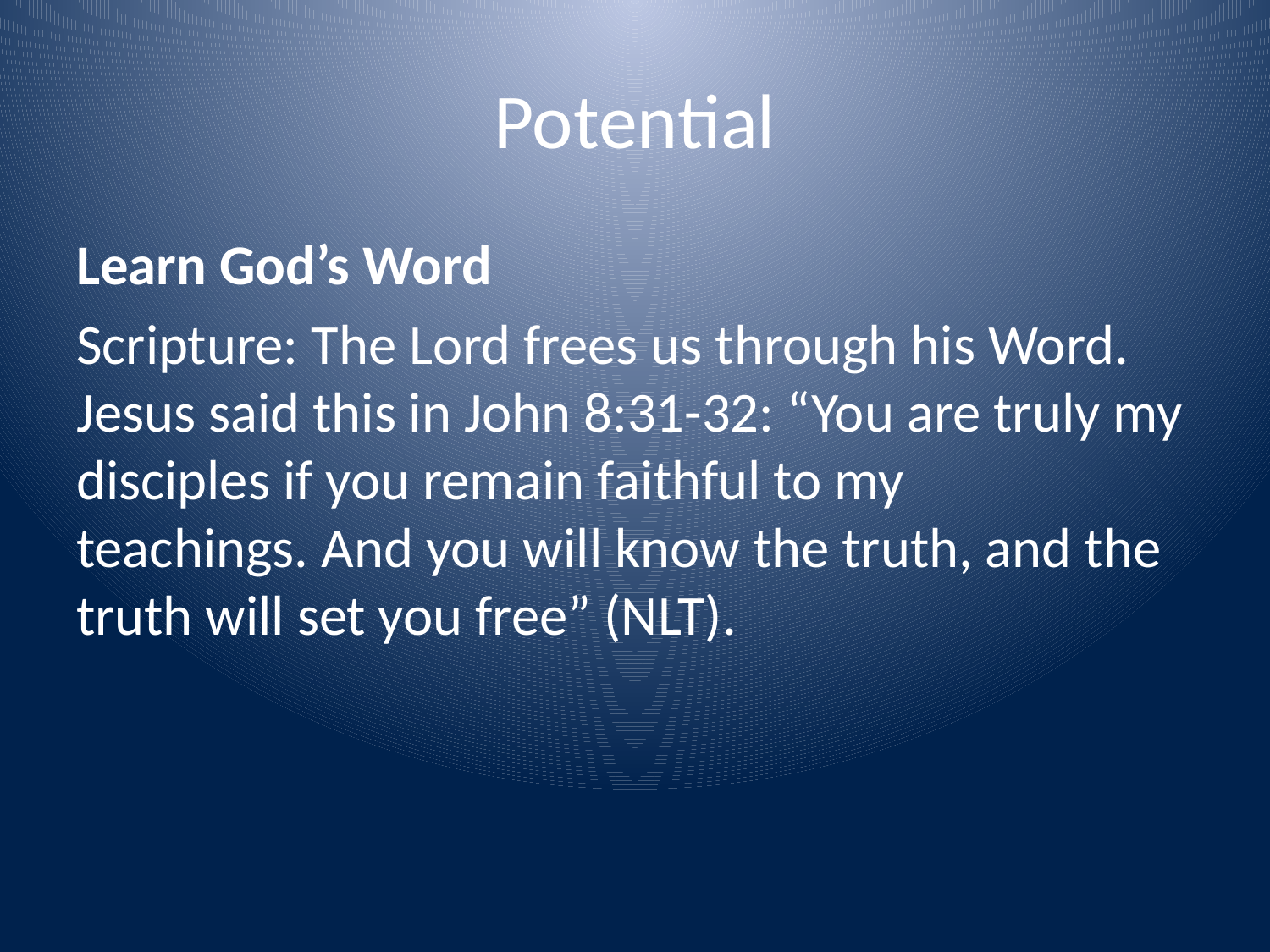

# Potential
Learn God’s Word
Scripture: The Lord frees us through his Word. Jesus said this in John 8:31-32: “You are truly my disciples if you remain faithful to my teachings. And you will know the truth, and the truth will set you free” (NLT).